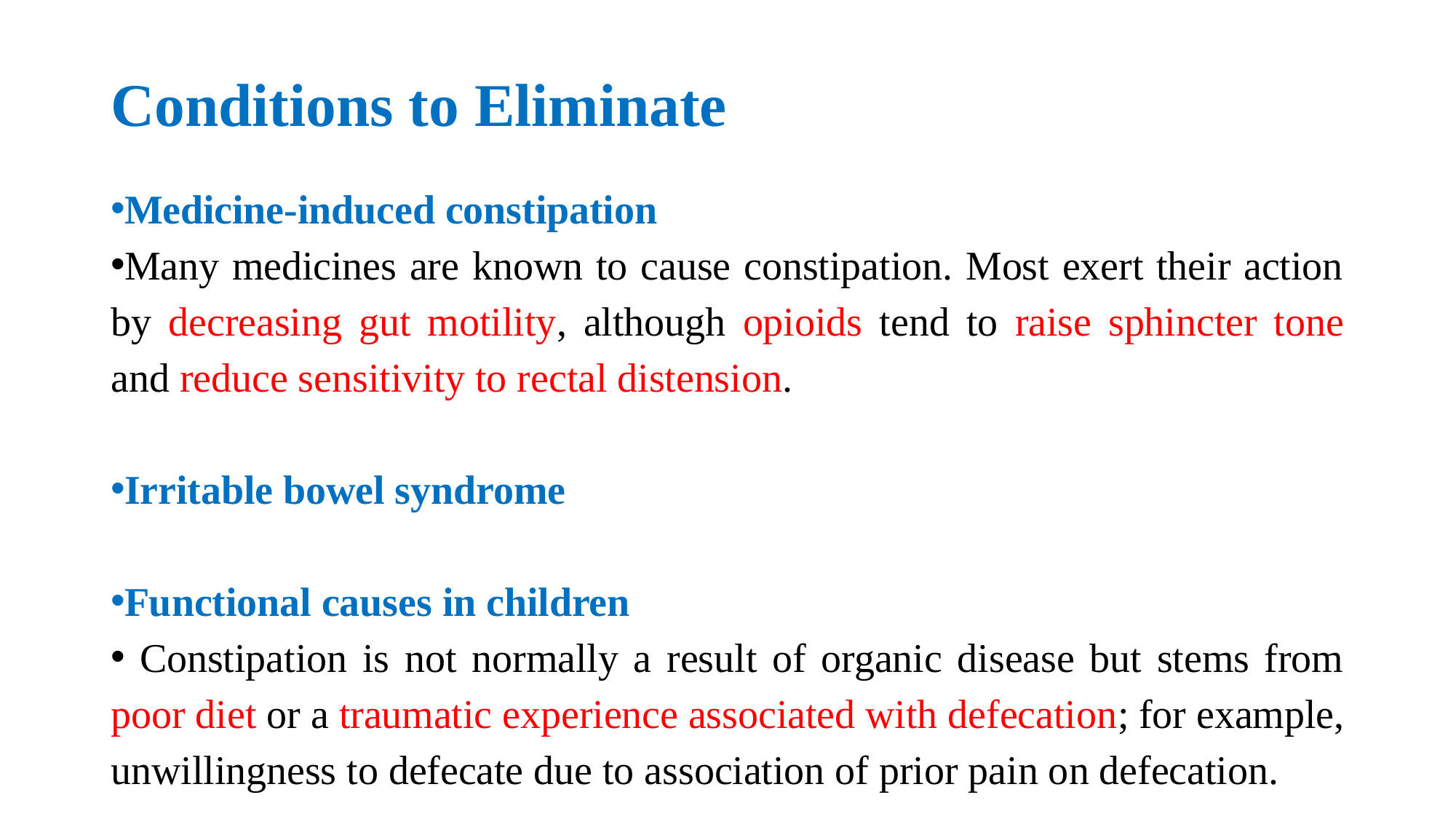

# Conditions to Eliminate
Medicine-induced constipation
Many medicines are known to cause constipation. Most exert their action by decreasing gut motility, although opioids tend to raise sphincter tone and reduce sensitivity to rectal distension.

Irritable bowel syndrome

Functional causes in children
 Constipation is not normally a result of organic disease but stems from poor diet or a traumatic experience associated with defecation; for example, unwillingness to defecate due to association of prior pain on defecation.